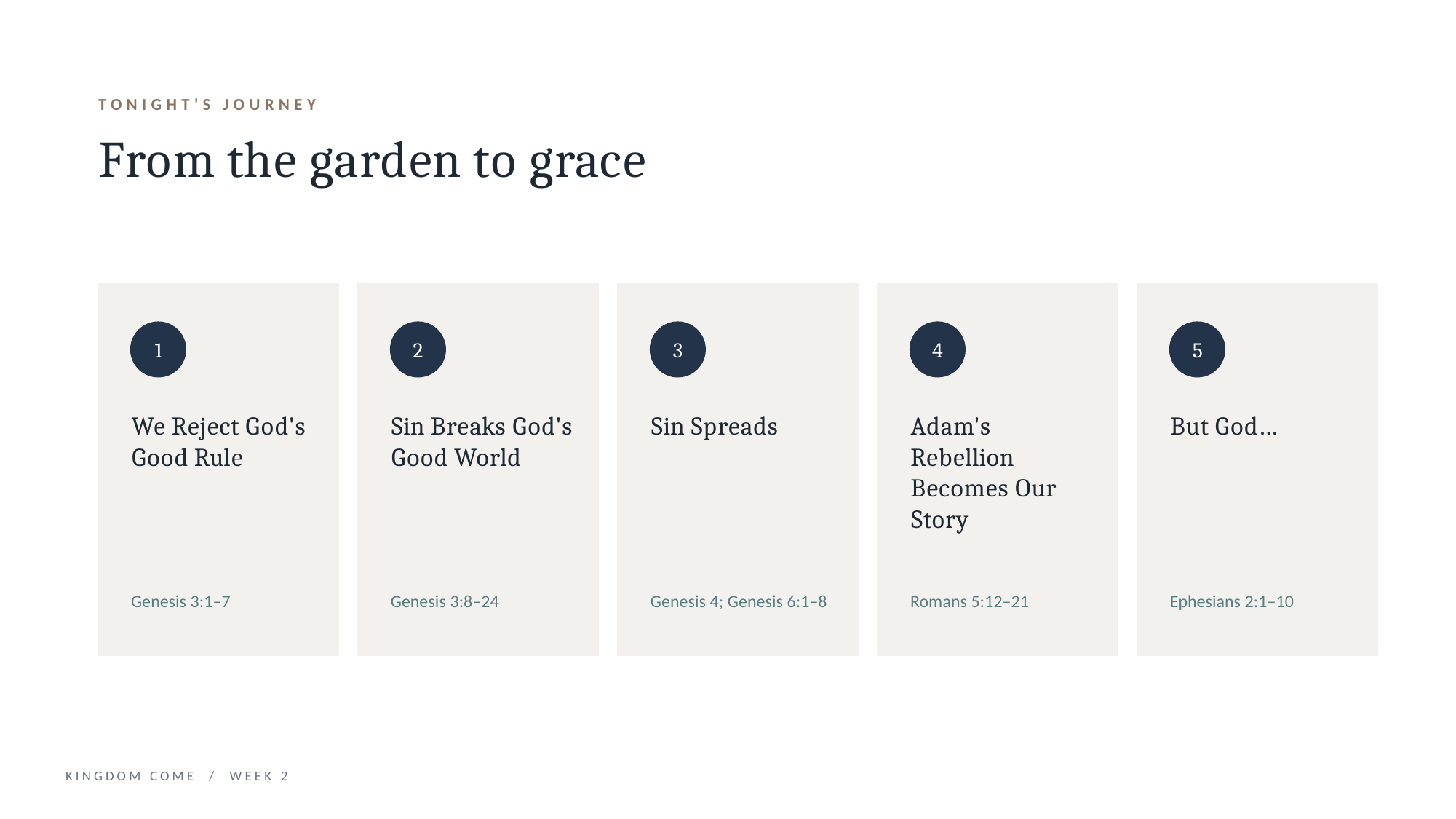

TONIGHT'S JOURNEY
From the garden to grace

1

2

3

4

5
We Reject God's Good Rule
Sin Breaks God's Good World
Sin Spreads
Adam's Rebellion Becomes Our Story
But God…
Genesis 3:1–7
Genesis 3:8–24
Genesis 4; Genesis 6:1–8
Romans 5:12–21
Ephesians 2:1–10
KINGDOM COME  /  WEEK 2